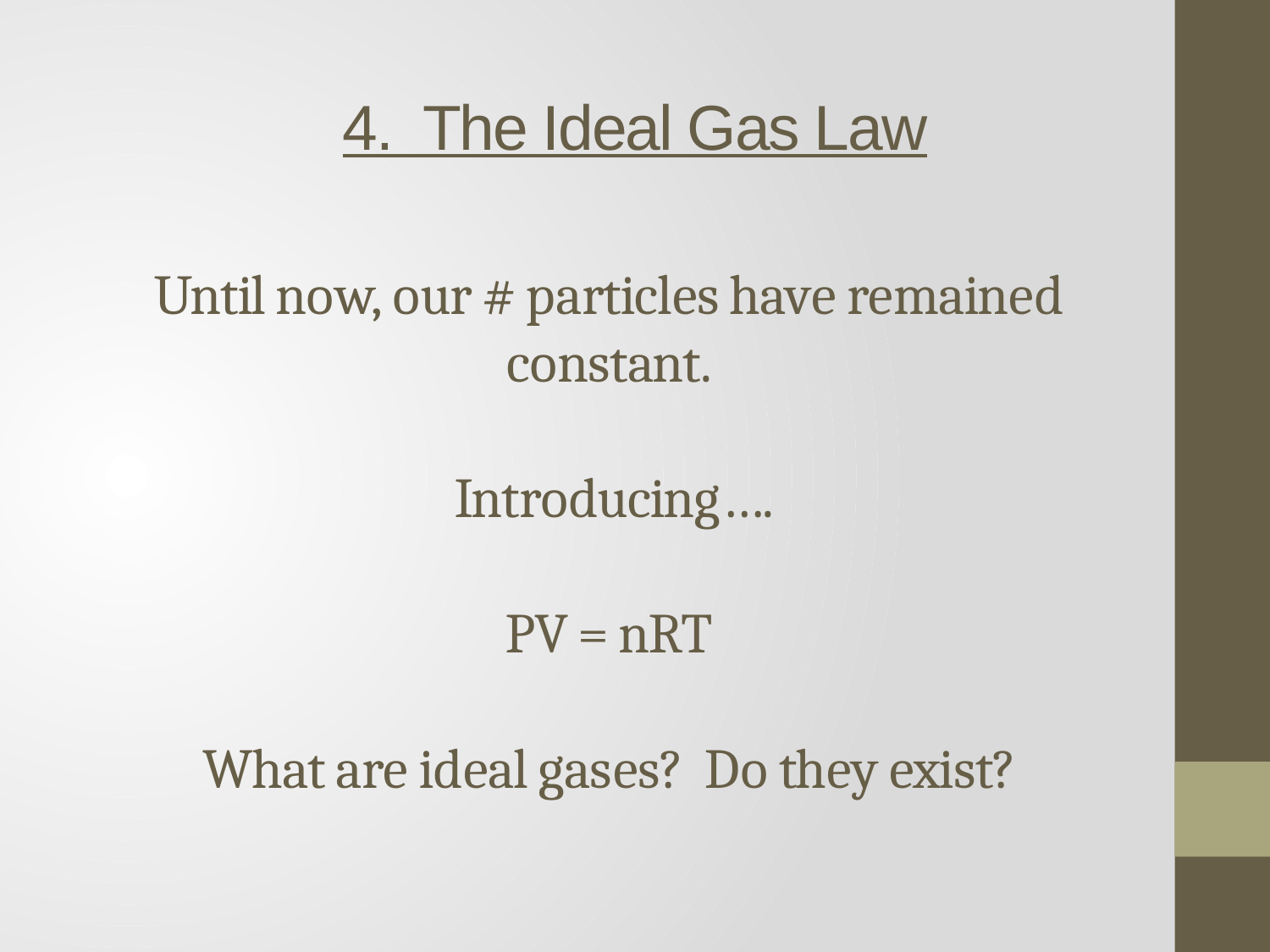

4.  The Ideal Gas Law
# Until now, our # particles have remained constant. Introducing…. PV = nRT What are ideal gases?  Do they exist?